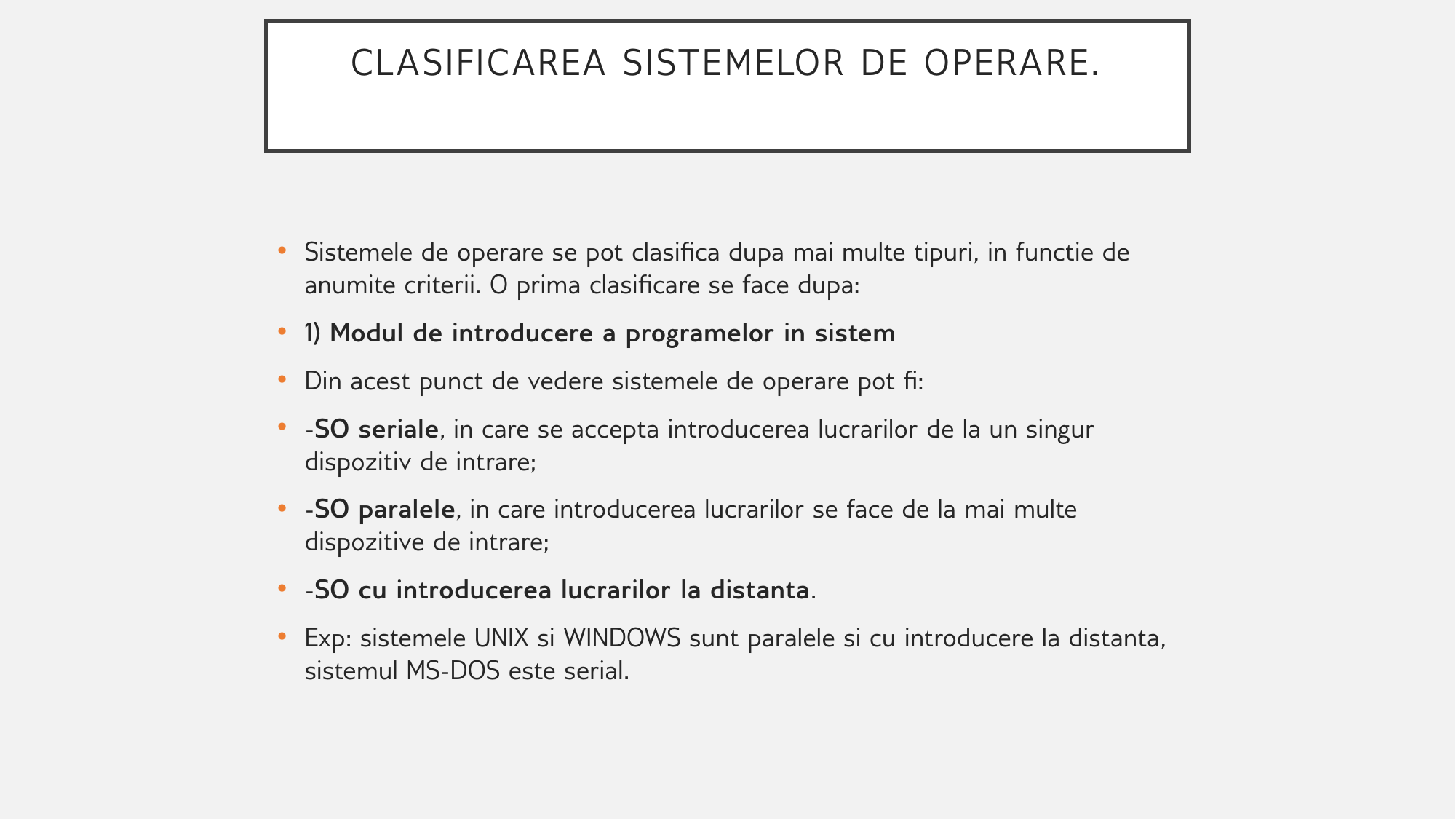

# Clasificarea sistemelor de operare.
Sistemele de operare se pot clasifica dupa mai multe tipuri, in functie de anumite criterii. O prima clasificare se face dupa:
1) Modul de introducere a programelor in sistem
Din acest punct de vedere sistemele de operare pot fi:
-SO seriale, in care se accepta introducerea lucrarilor de la un singur dispozitiv de intrare;
-SO paralele, in care introducerea lucrarilor se face de la mai multe dispozitive de intrare;
-SO cu introducerea lucrarilor la distanta.
Exp: sistemele UNIX si WINDOWS sunt paralele si cu introducere la distanta, sistemul MS-DOS este serial.